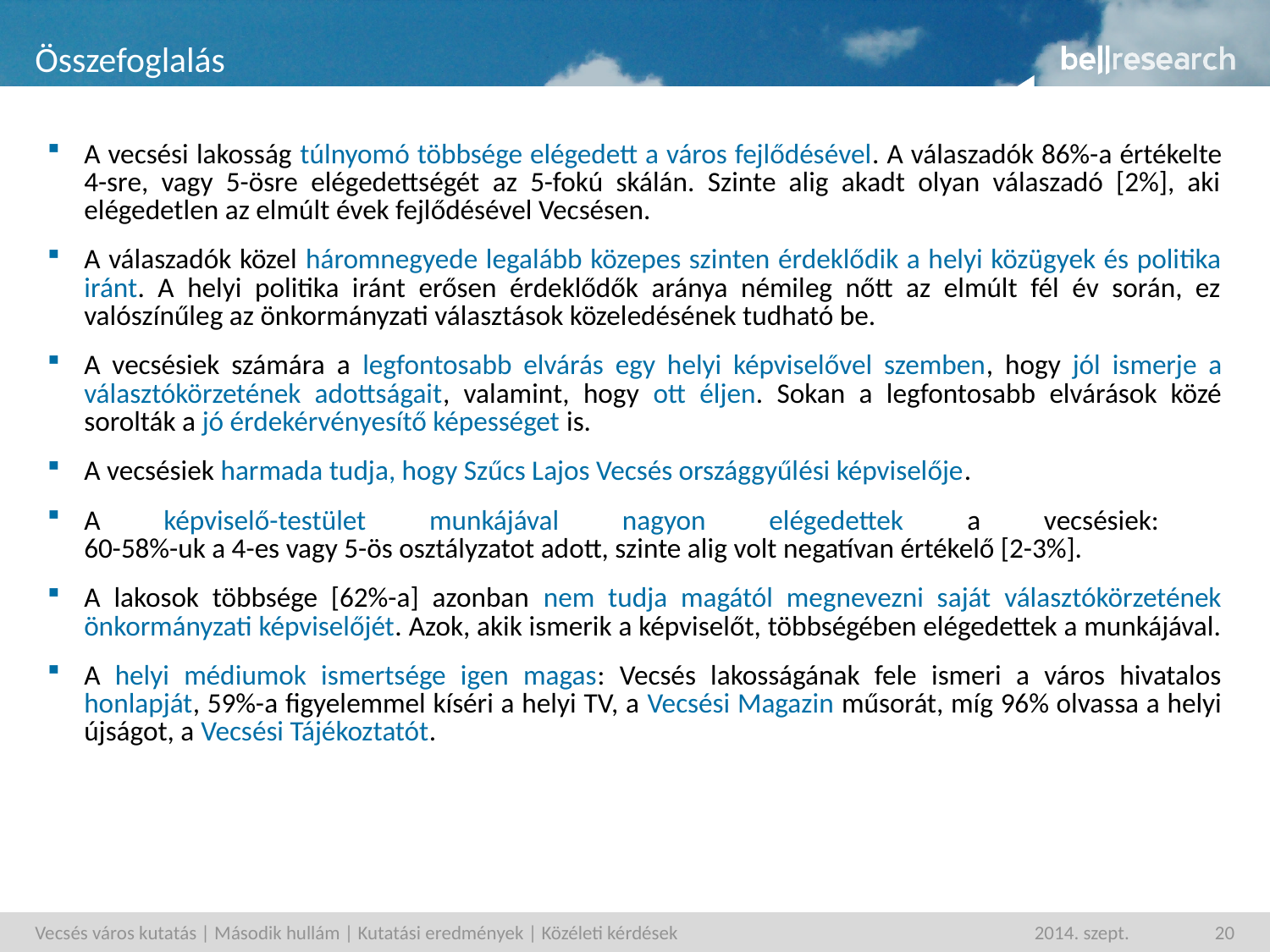

# Összefoglalás
A vecsési lakosság túlnyomó többsége elégedett a város fejlődésével. A válaszadók 86%-a értékelte 4-sre, vagy 5-ösre elégedettségét az 5-fokú skálán. Szinte alig akadt olyan válaszadó [2%], aki elégedetlen az elmúlt évek fejlődésével Vecsésen.
A válaszadók közel háromnegyede legalább közepes szinten érdeklődik a helyi közügyek és politika iránt. A helyi politika iránt erősen érdeklődők aránya némileg nőtt az elmúlt fél év során, ez valószínűleg az önkormányzati választások közeledésének tudható be.
A vecsésiek számára a legfontosabb elvárás egy helyi képviselővel szemben, hogy jól ismerje a választókörzetének adottságait, valamint, hogy ott éljen. Sokan a legfontosabb elvárások közé sorolták a jó érdekérvényesítő képességet is.
A vecsésiek harmada tudja, hogy Szűcs Lajos Vecsés országgyűlési képviselője.
A képviselő-testület munkájával nagyon elégedettek a vecsésiek:
60-58%-uk a 4-es vagy 5-ös osztályzatot adott, szinte alig volt negatívan értékelő [2-3%].
A lakosok többsége [62%-a] azonban nem tudja magától megnevezni saját választókörzetének önkormányzati képviselőjét. Azok, akik ismerik a képviselőt, többségében elégedettek a munkájával.
A helyi médiumok ismertsége igen magas: Vecsés lakosságának fele ismeri a város hivatalos honlapját, 59%-a figyelemmel kíséri a helyi TV, a Vecsési Magazin műsorát, míg 96% olvassa a helyi újságot, a Vecsési Tájékoztatót.

Vecsés város kutatás | Második hullám | Kutatási eredmények | Közéleti kérdések
2014. szept.
20